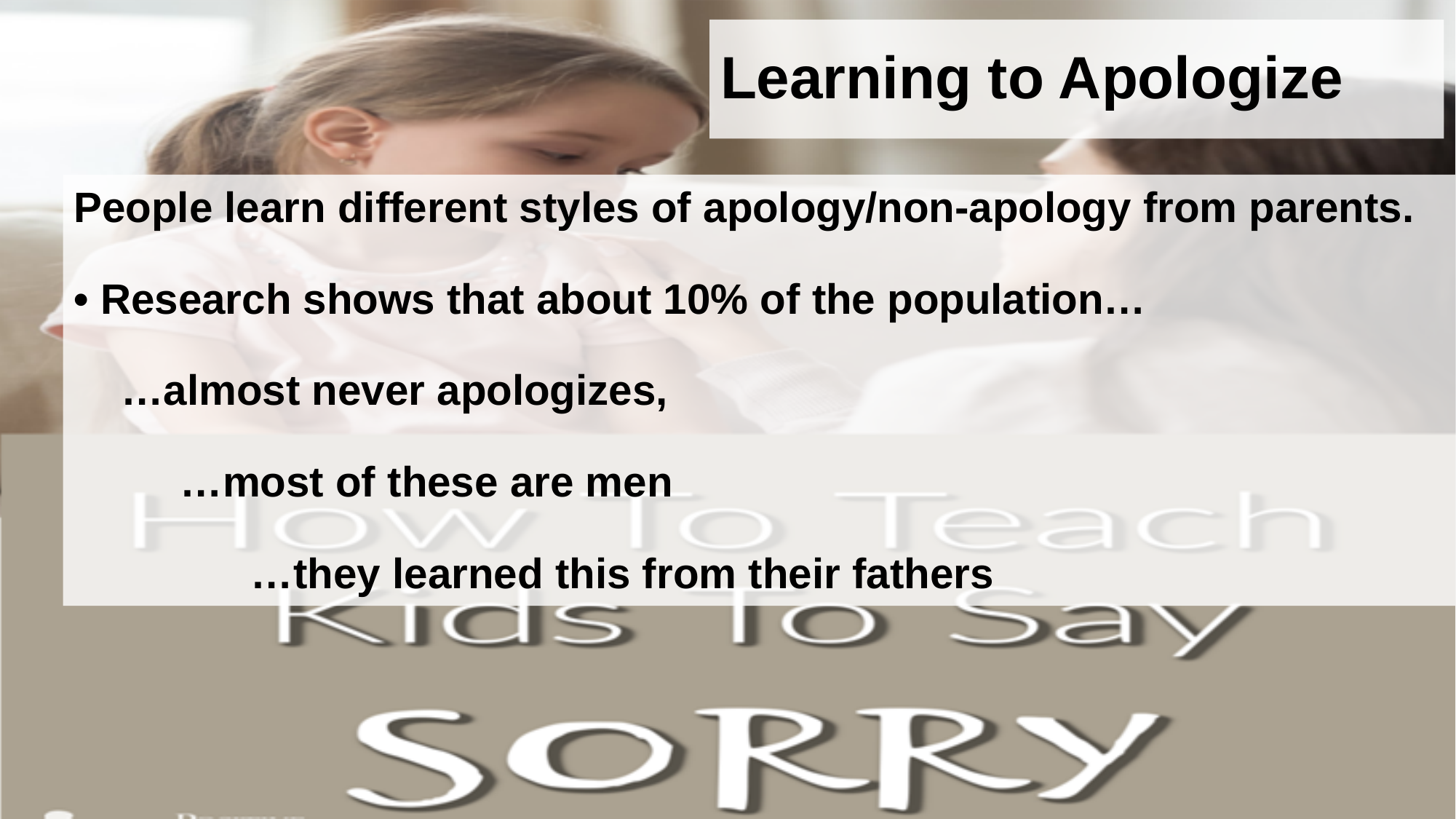

# Learning to Apologize
People learn different styles of apology/non-apology from parents.
• Research shows that about 10% of the population…
    …almost never apologizes,
         …most of these are men
               …they learned this from their fathers